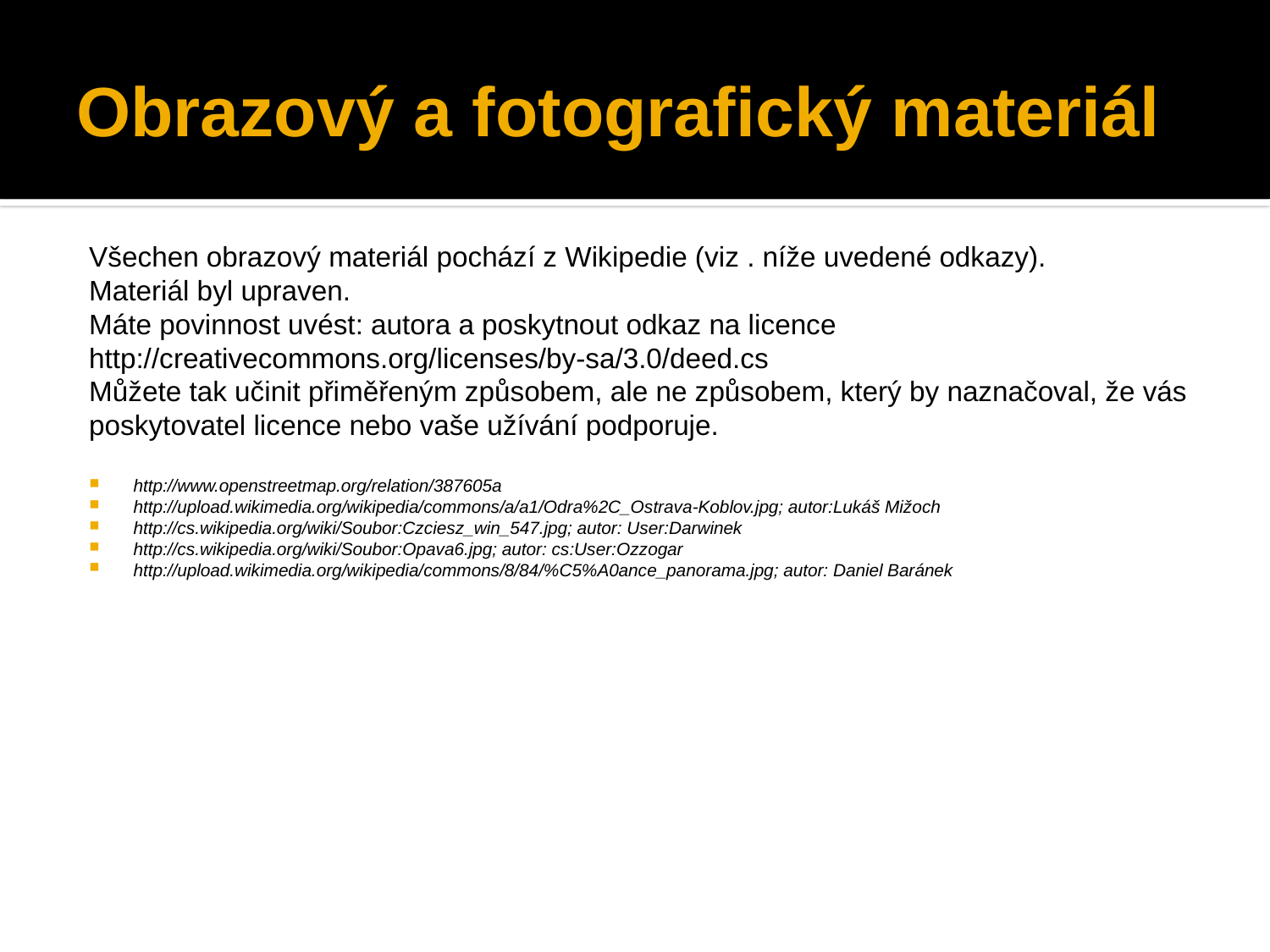

# Obrazový a fotografický materiál
Všechen obrazový materiál pochází z Wikipedie (viz . níže uvedené odkazy).
Materiál byl upraven.
Máte povinnost uvést: autora a poskytnout odkaz na licence http://creativecommons.org/licenses/by-sa/3.0/deed.cs
Můžete tak učinit přiměřeným způsobem, ale ne způsobem, který by naznačoval, že vás poskytovatel licence nebo vaše užívání podporuje.

http://www.openstreetmap.org/relation/387605a
http://upload.wikimedia.org/wikipedia/commons/a/a1/Odra%2C_Ostrava-Koblov.jpg; autor:Lukáš Mižoch
http://cs.wikipedia.org/wiki/Soubor:Czciesz_win_547.jpg; autor: User:Darwinek
http://cs.wikipedia.org/wiki/Soubor:Opava6.jpg; autor: cs:User:Ozzogar
http://upload.wikimedia.org/wikipedia/commons/8/84/%C5%A0ance_panorama.jpg; autor: Daniel Baránek